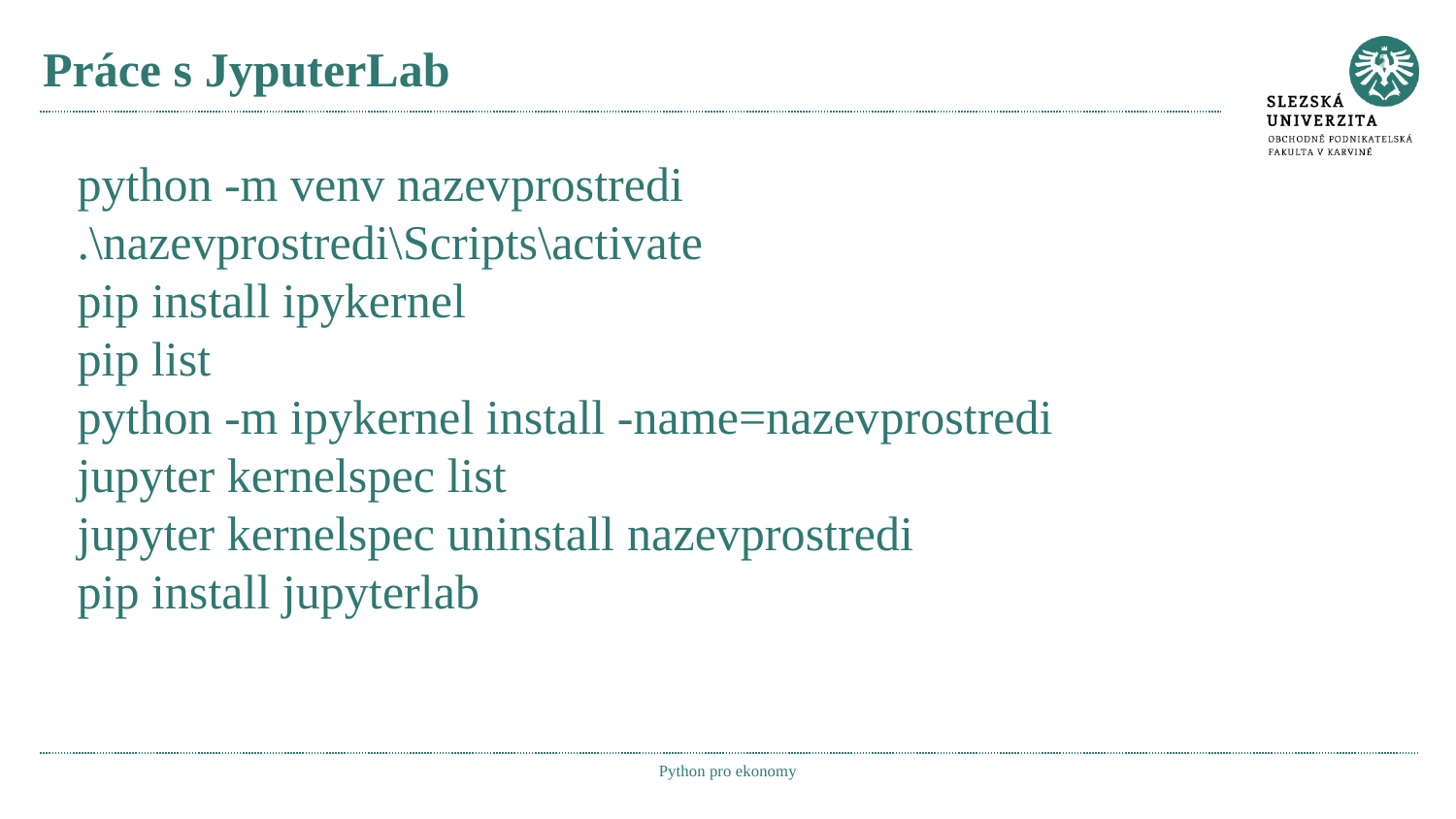

# Práce s JyputerLab
python -m venv nazevprostredi
.\nazevprostredi\Scripts\activate
pip install ipykernel
pip list
python -m ipykernel install -name=nazevprostredi
jupyter kernelspec list
jupyter kernelspec uninstall nazevprostredi
pip install jupyterlab
Python pro ekonomy